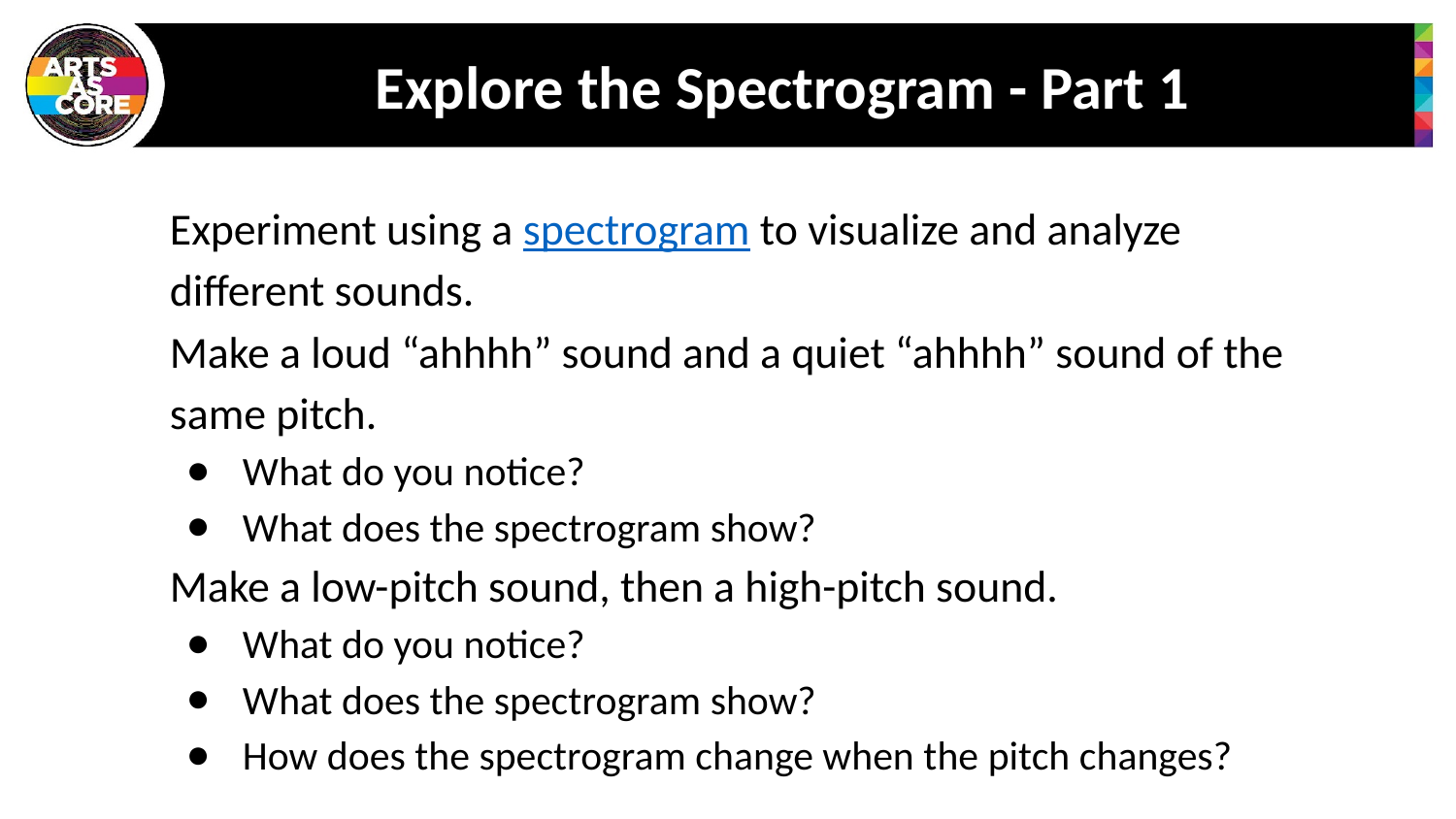

# Explore the Spectrogram - Part 1
Experiment using a spectrogram to visualize and analyze different sounds.
Make a loud “ahhhh” sound and a quiet “ahhhh” sound of the same pitch.
What do you notice?
What does the spectrogram show?
Make a low-pitch sound, then a high-pitch sound.
What do you notice?
What does the spectrogram show?
How does the spectrogram change when the pitch changes?